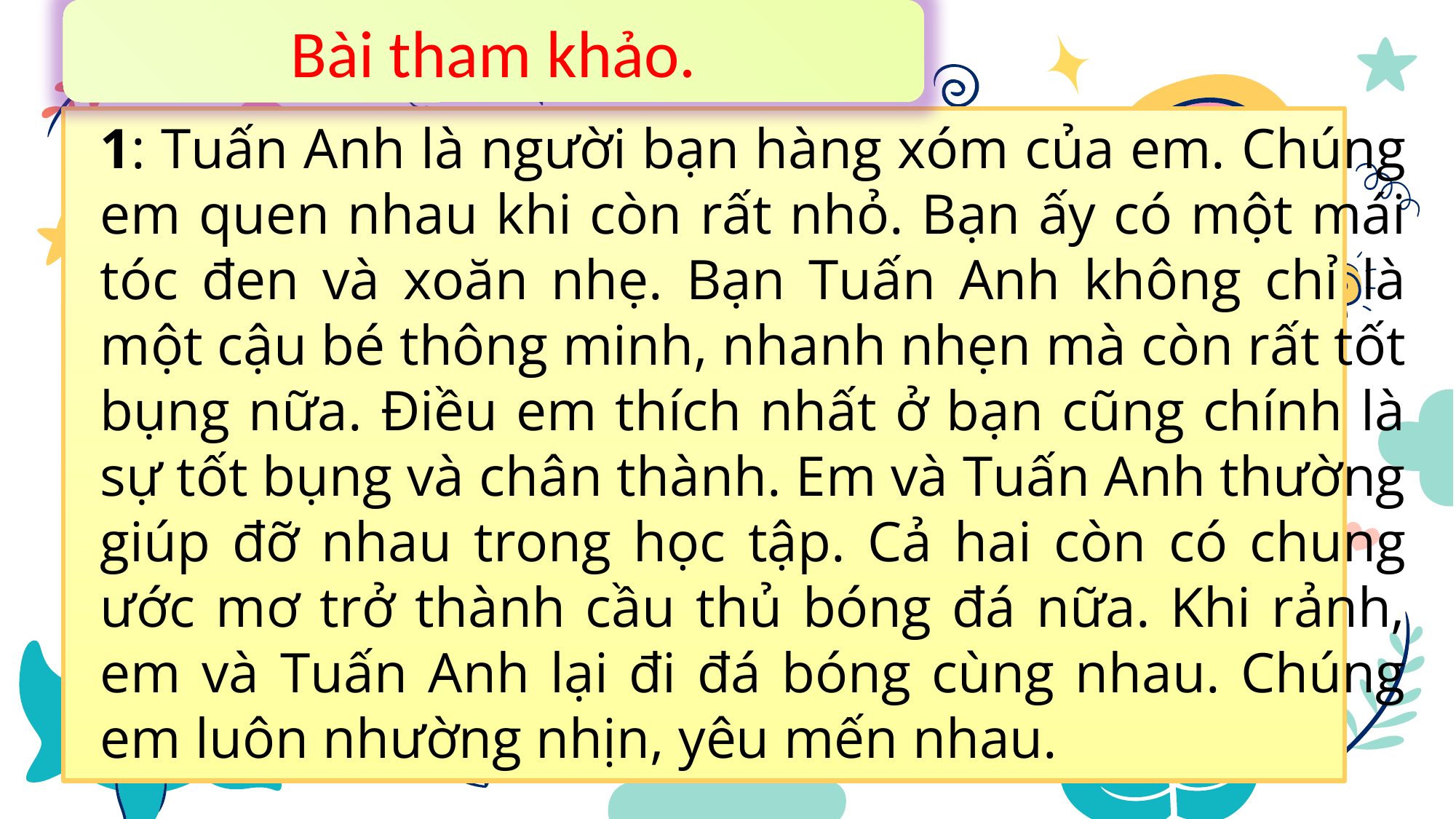

Bài tham khảo.

1: Tuấn Anh là người bạn hàng xóm của em. Chúng em quen nhau khi còn rất nhỏ. Bạn ấy có một mái tóc đen và xoăn nhẹ. Bạn Tuấn Anh không chỉ là một cậu bé thông minh, nhanh nhẹn mà còn rất tốt bụng nữa. Điều em thích nhất ở bạn cũng chính là sự tốt bụng và chân thành. Em và Tuấn Anh thường giúp đỡ nhau trong học tập. Cả hai còn có chung ước mơ trở thành cầu thủ bóng đá nữa. Khi rảnh, em và Tuấn Anh lại đi đá bóng cùng nhau. Chúng em luôn nhường nhịn, yêu mến nhau.
#